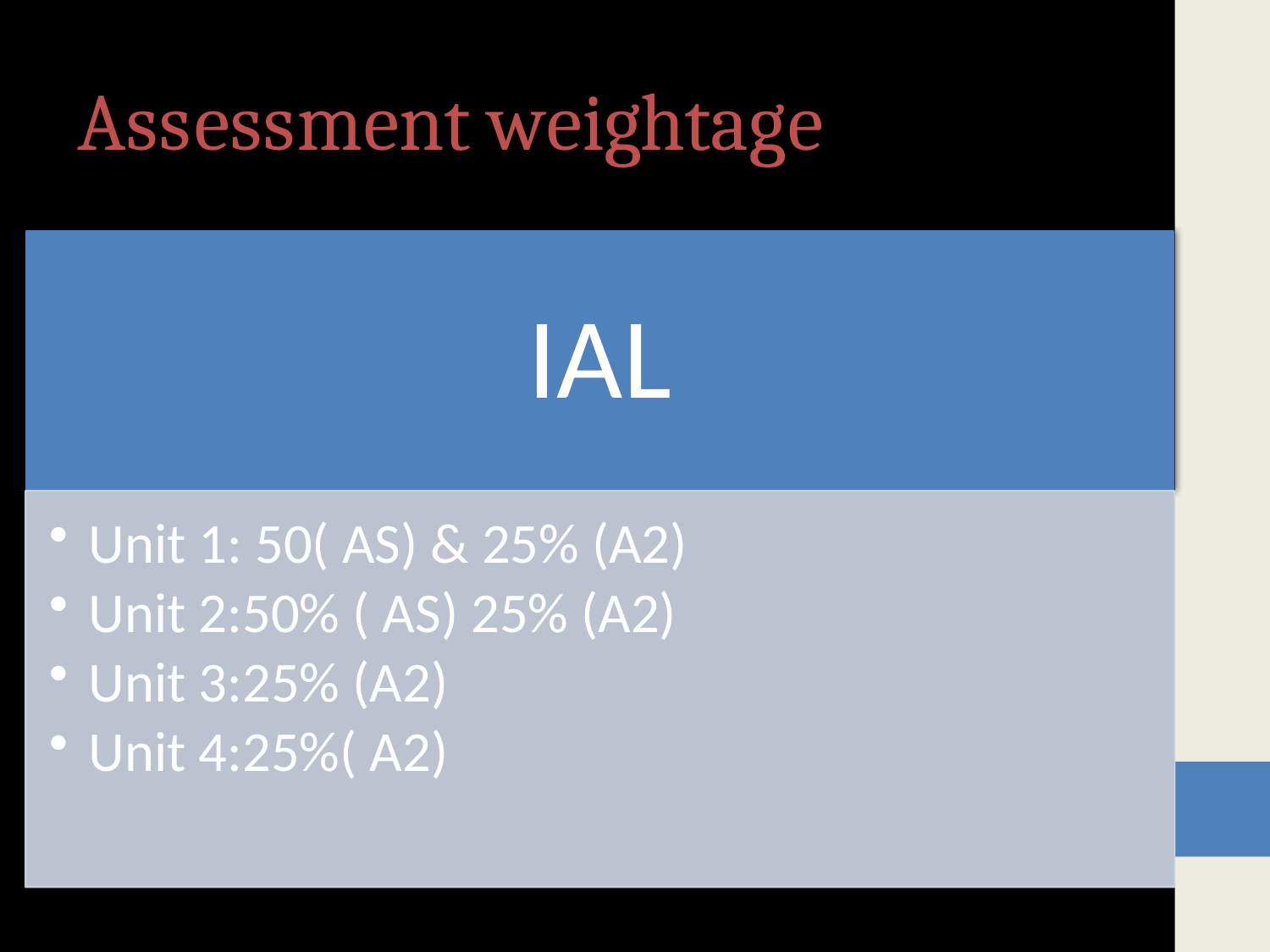

# Assessment weightage
IAL
Unit 1: 50( AS) & 25% (A2)
Unit 2:50% ( AS) 25% (A2)
Unit 3:25% (A2)
Unit 4:25%( A2)